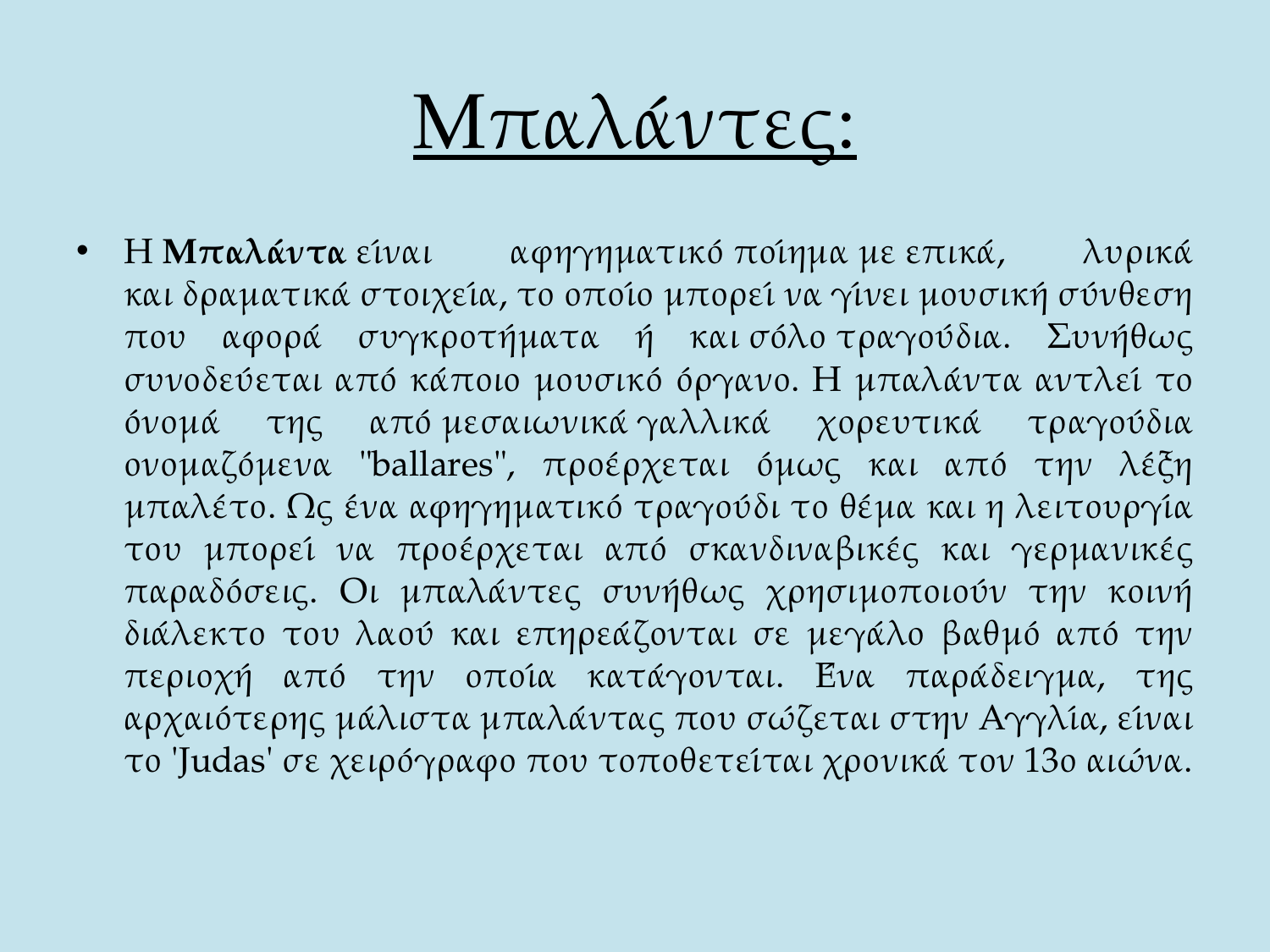

# Μπαλάντες:
Η Μπαλάντα είναι αφηγηματικό ποίημα με επικά, λυρικά και δραματικά στοιχεία, το οποίο μπορεί να γίνει μουσική σύνθεση που αφορά συγκροτήματα ή και σόλο τραγούδια. Συνήθως συνοδεύεται από κάποιο μουσικό όργανο. Η μπαλάντα αντλεί το όνομά της από μεσαιωνικά γαλλικά χορευτικά τραγούδια ονομαζόμενα "ballares", προέρχεται όμως και από την λέξη μπαλέτο. Ως ένα αφηγηματικό τραγούδι το θέμα και η λειτουργία του μπορεί να προέρχεται από σκανδιναβικές και γερμανικές παραδόσεις. Οι μπαλάντες συνήθως χρησιμοποιούν την κοινή διάλεκτο του λαού και επηρεάζονται σε μεγάλο βαθμό από την περιοχή από την οποία κατάγονται. Ένα παράδειγμα, της αρχαιότερης μάλιστα μπαλάντας που σώζεται στην Αγγλία, είναι το 'Judas' σε χειρόγραφο που τοποθετείται χρονικά τον 13ο αιώνα.